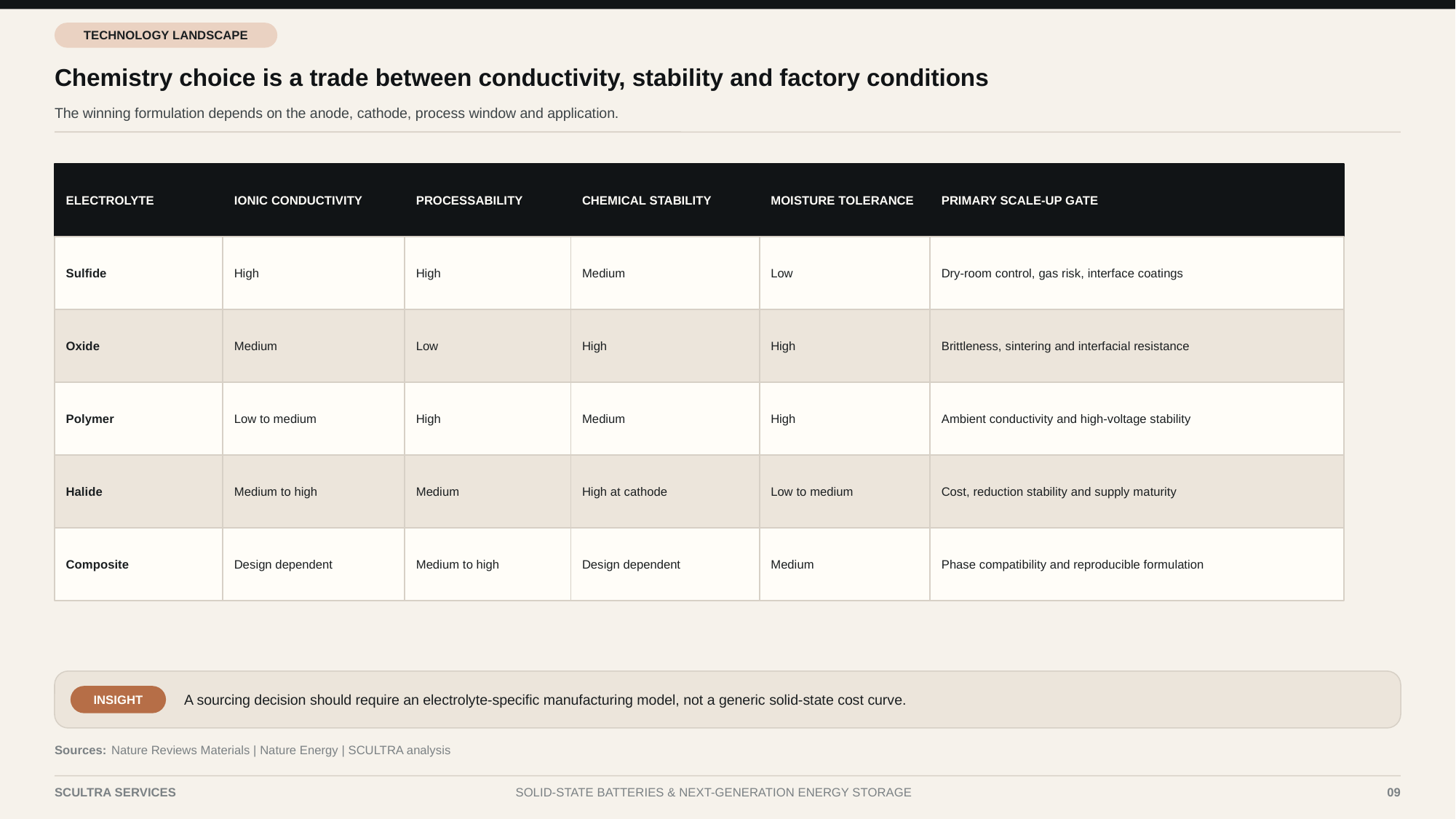

TECHNOLOGY LANDSCAPE
Chemistry choice is a trade between conductivity, stability and factory conditions
The winning formulation depends on the anode, cathode, process window and application.

ELECTROLYTE
IONIC CONDUCTIVITY
PROCESSABILITY
CHEMICAL STABILITY
MOISTURE TOLERANCE
PRIMARY SCALE-UP GATE

Sulfide
High
High
Medium
Low
Dry-room control, gas risk, interface coatings

Oxide
Medium
Low
High
High
Brittleness, sintering and interfacial resistance

Polymer
Low to medium
High
Medium
High
Ambient conductivity and high-voltage stability

Halide
Medium to high
Medium
High at cathode
Low to medium
Cost, reduction stability and supply maturity

Composite
Design dependent
Medium to high
Design dependent
Medium
Phase compatibility and reproducible formulation

A sourcing decision should require an electrolyte-specific manufacturing model, not a generic solid-state cost curve.

INSIGHT
Sources:
Nature Reviews Materials | Nature Energy | SCULTRA analysis

SCULTRA SERVICES
SOLID-STATE BATTERIES & NEXT-GENERATION ENERGY STORAGE
09